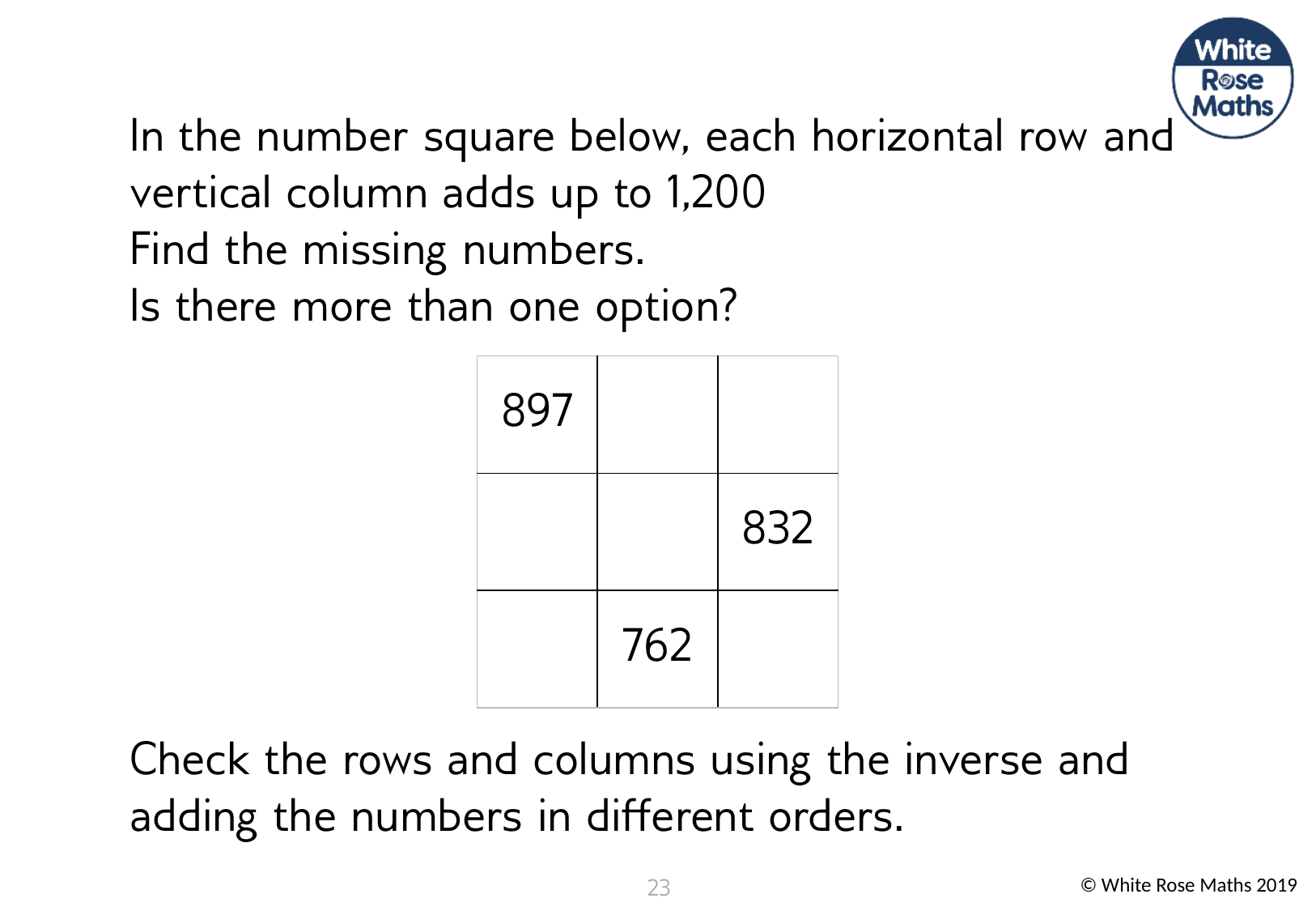

In the number square below, each horizontal row and vertical column adds up to 1,200
Find the missing numbers.
Is there more than one option?

Check the rows and columns using the inverse and adding the numbers in different orders.
| 897 |  |  |
| --- | --- | --- |
|  |  | 832 |
|  | 762 |  |
23